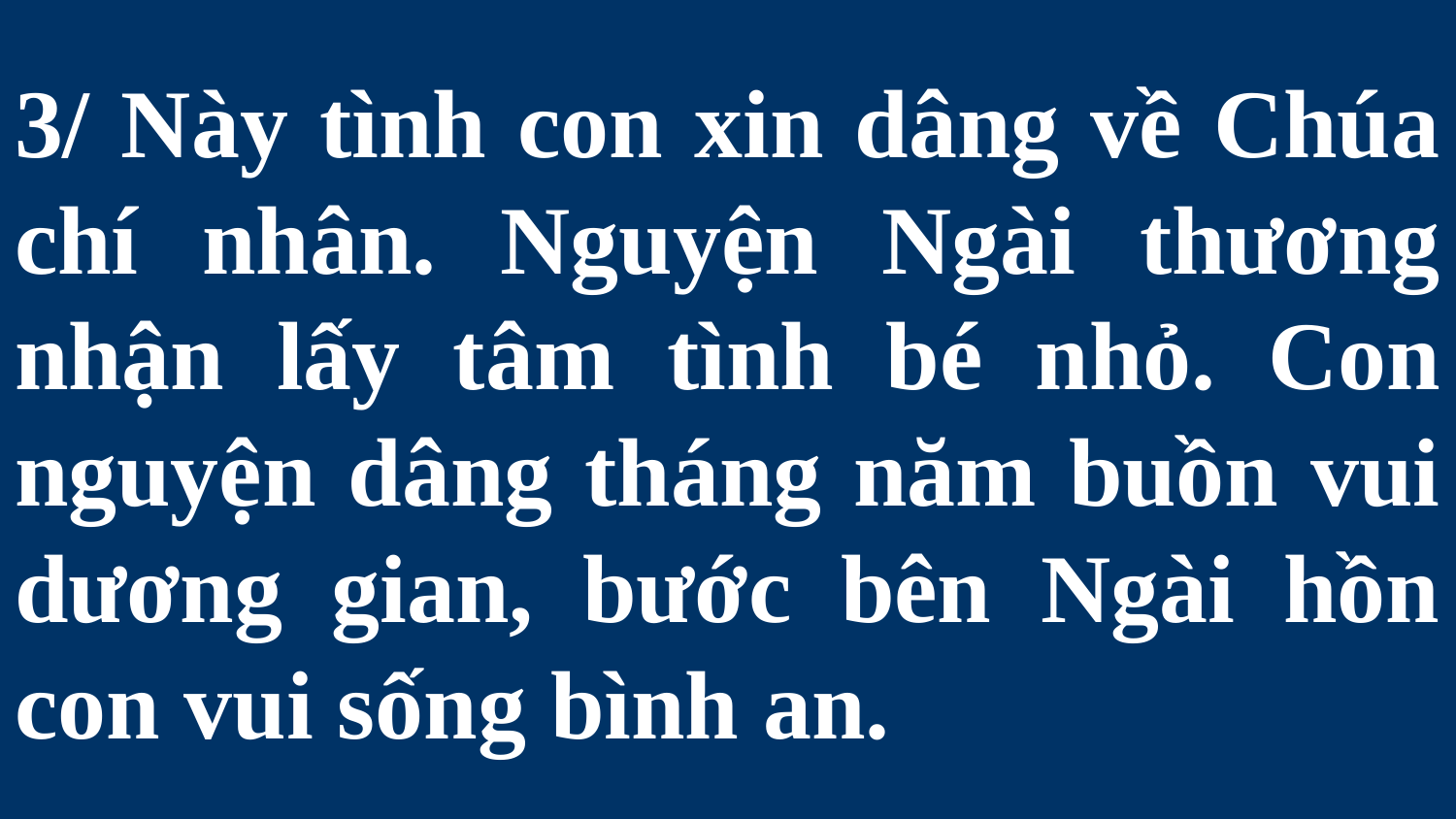

# 3/ Này tình con xin dâng về Chúa chí nhân. Nguyện Ngài thương nhận lấy tâm tình bé nhỏ. Con nguyện dâng tháng năm buồn vui dương gian, bước bên Ngài hồn con vui sống bình an.